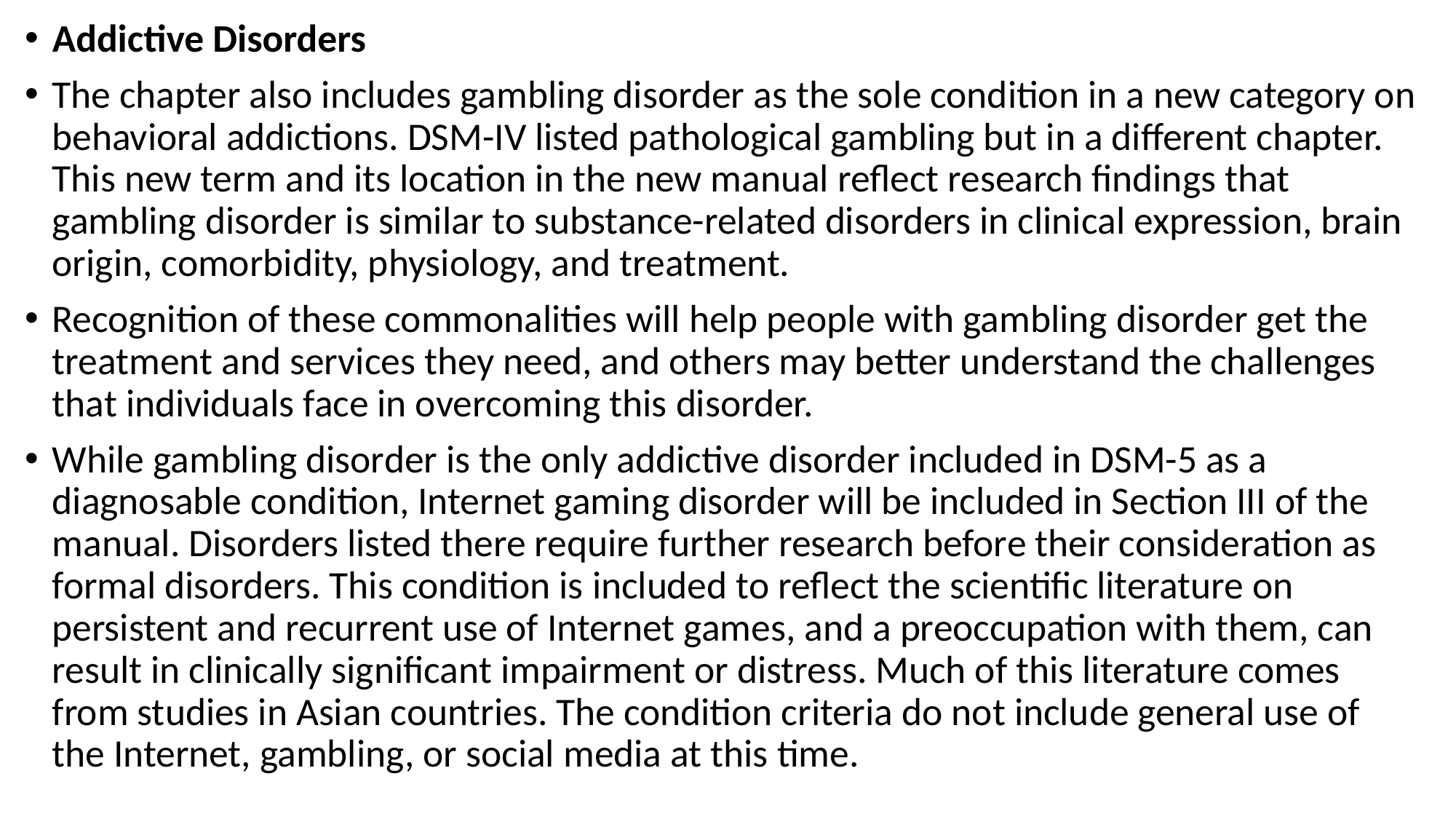

Addictive Disorders
The chapter also includes gambling disorder as the sole condition in a new category on behavioral addictions. DSM-IV listed pathological gambling but in a different chapter. This new term and its location in the new manual reflect research findings that gambling disorder is similar to substance-related disorders in clinical expression, brain origin, comorbidity, physiology, and treatment.
Recognition of these commonalities will help people with gambling disorder get the treatment and services they need, and others may better understand the challenges that individuals face in overcoming this disorder.
While gambling disorder is the only addictive disorder included in DSM-5 as a diagnosable condition, Internet gaming disorder will be included in Section III of the manual. Disorders listed there require further research before their consideration as formal disorders. This condition is included to reflect the scientific literature on persistent and recurrent use of Internet games, and a preoccupation with them, can result in clinically significant impairment or distress. Much of this literature comes from studies in Asian countries. The condition criteria do not include general use of the Internet, gambling, or social media at this time.